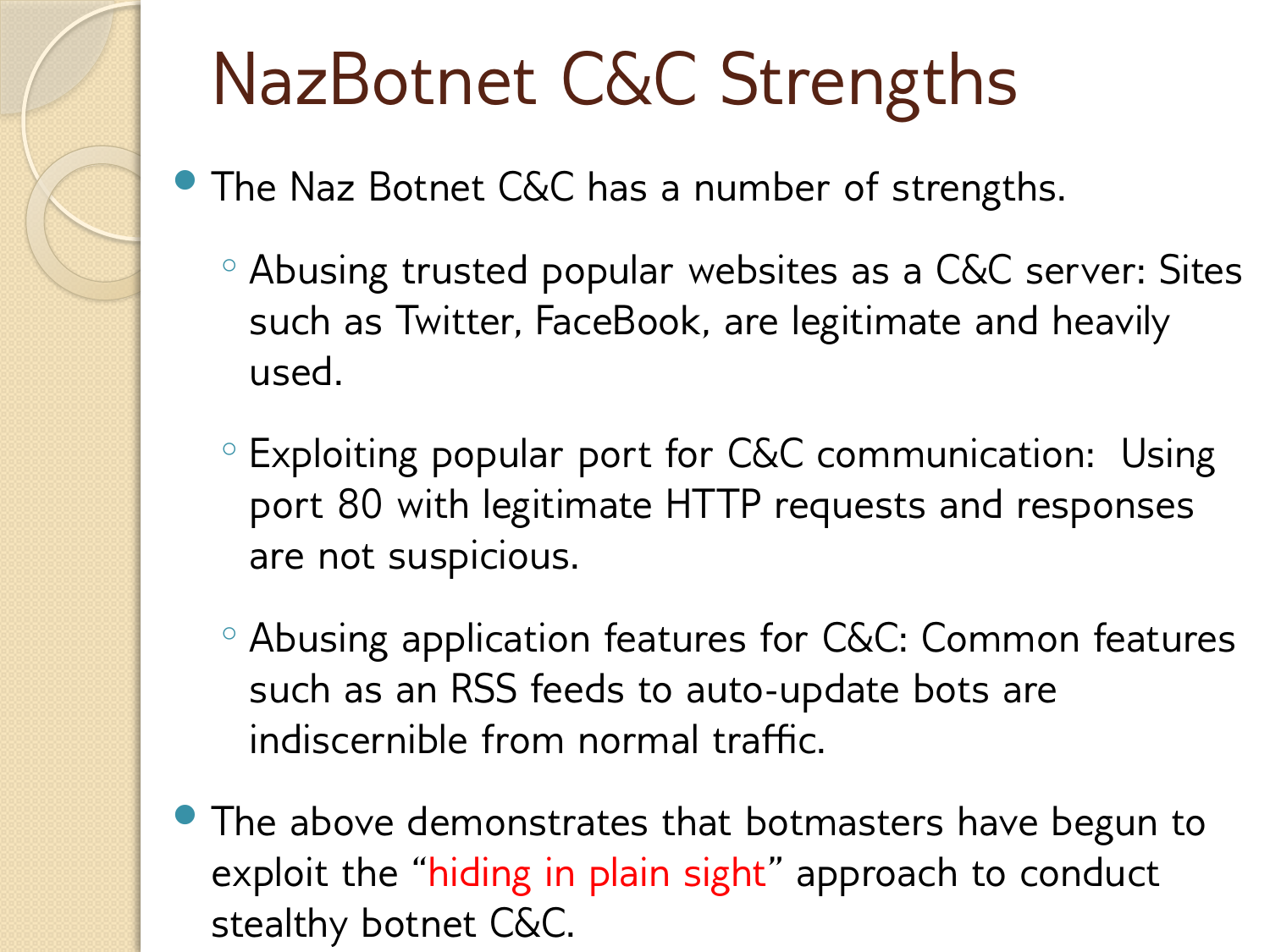

# NazBotnet C&C Strengths
The Naz Botnet C&C has a number of strengths.
Abusing trusted popular websites as a C&C server: Sites such as Twitter, FaceBook, are legitimate and heavily used.
Exploiting popular port for C&C communication:  Using port 80 with legitimate HTTP requests and responses are not suspicious.
Abusing application features for C&C: Common features such as an RSS feeds to auto-update bots are indiscernible from normal traffic.
The above demonstrates that botmasters have begun to exploit the “hiding in plain sight” approach to conduct stealthy botnet C&C.